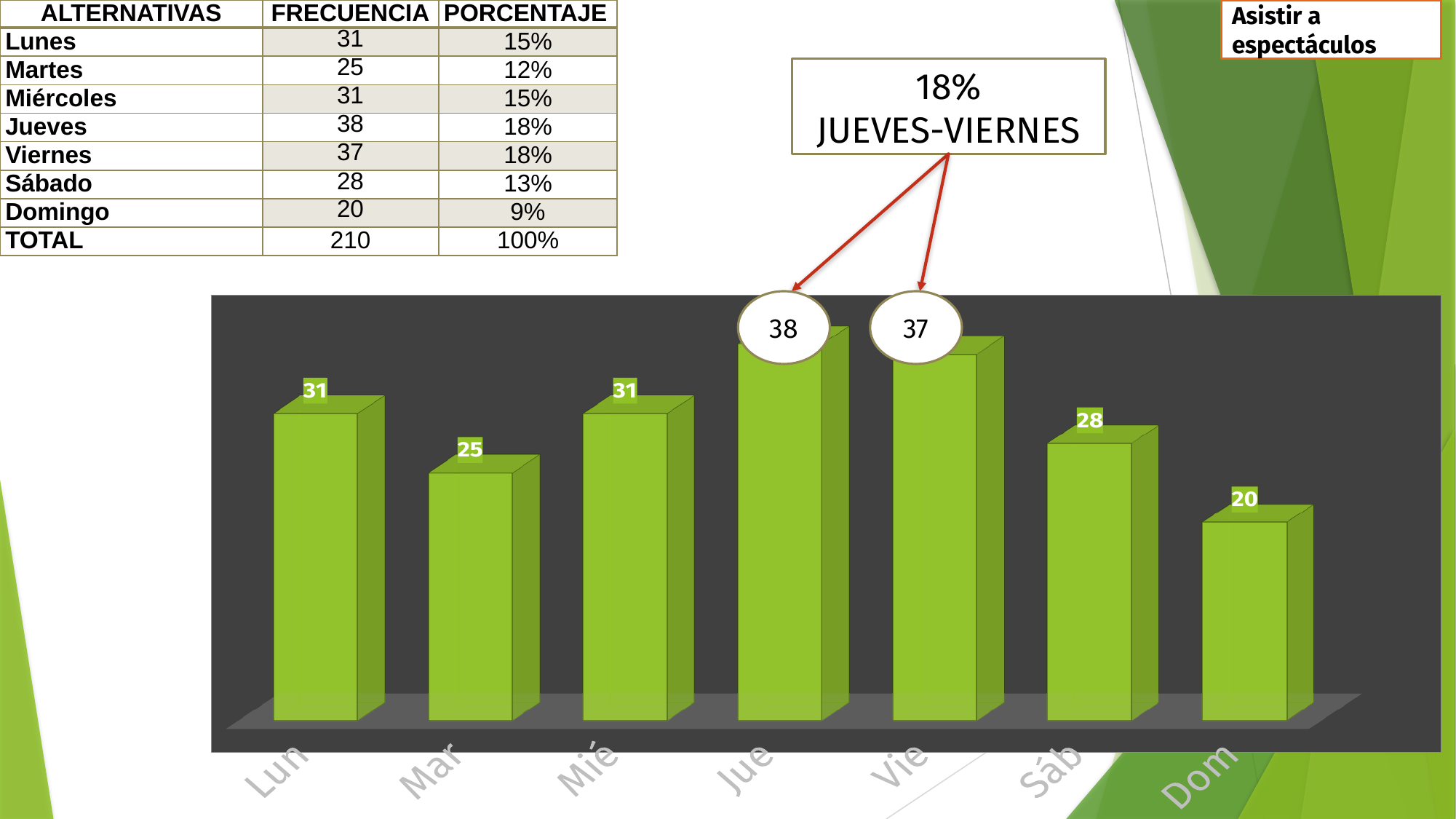

Asistir a espectáculos
| ALTERNATIVAS | FRECUENCIA | PORCENTAJE |
| --- | --- | --- |
| Lunes | 31 | 15% |
| Martes | 25 | 12% |
| Miércoles | 31 | 15% |
| Jueves | 38 | 18% |
| Viernes | 37 | 18% |
| Sábado | 28 | 13% |
| Domingo | 20 | 9% |
| TOTAL | 210 | 100% |
18%
JUEVES-VIERNES
38
37

[unsupported chart]